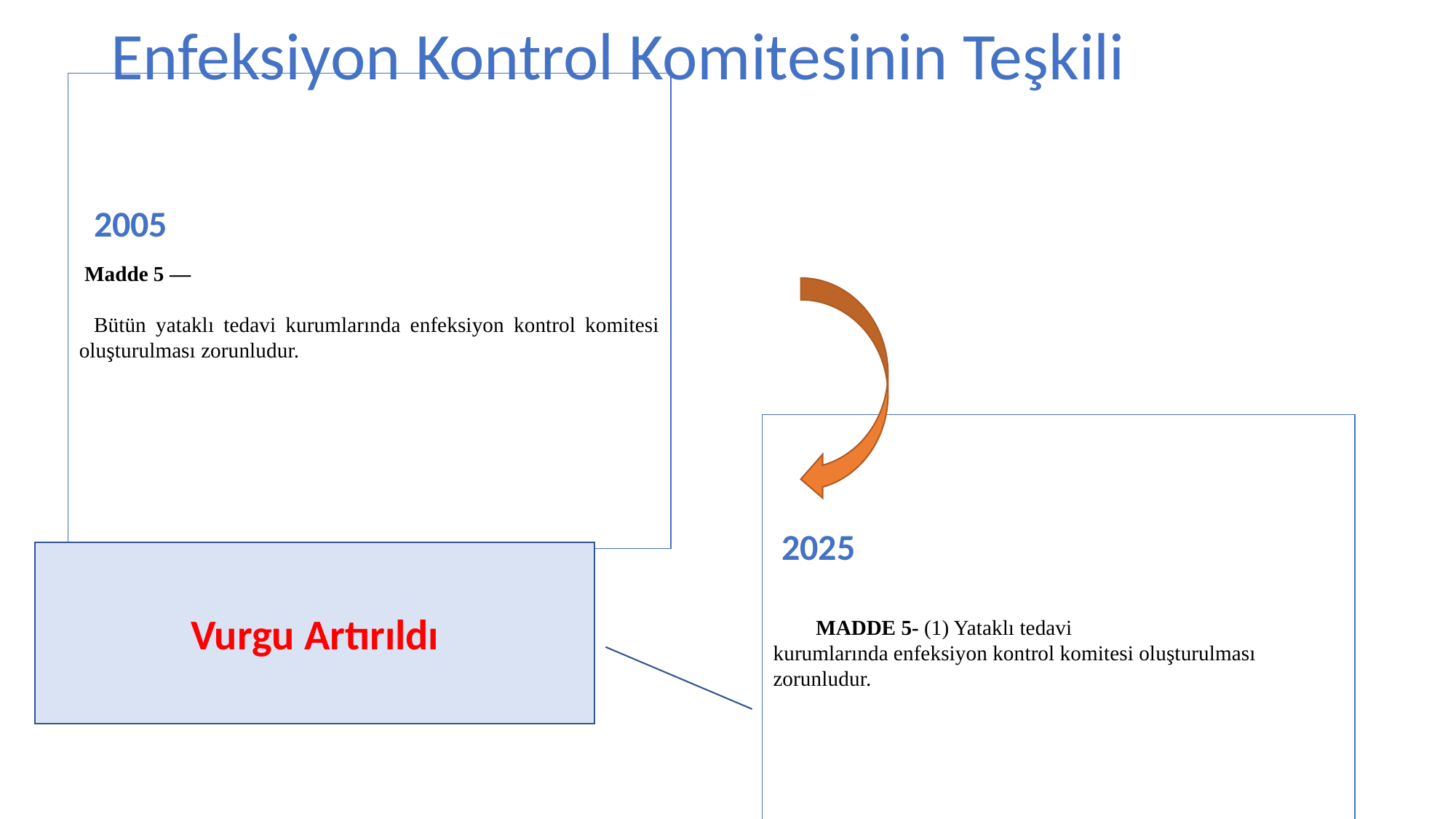

# Enfeksiyon Kontrol Komitesinin Teşkili
2005
 Madde 5 —

  Bütün yataklı tedavi kurumlarında enfeksiyon kontrol komitesi oluşturulması zorunludur.

2025
Vurgu Artırıldı
MADDE 5- (1) Yataklı tedavi kurumlarında enfeksiyon kontrol komitesi oluşturulması zorunludur.